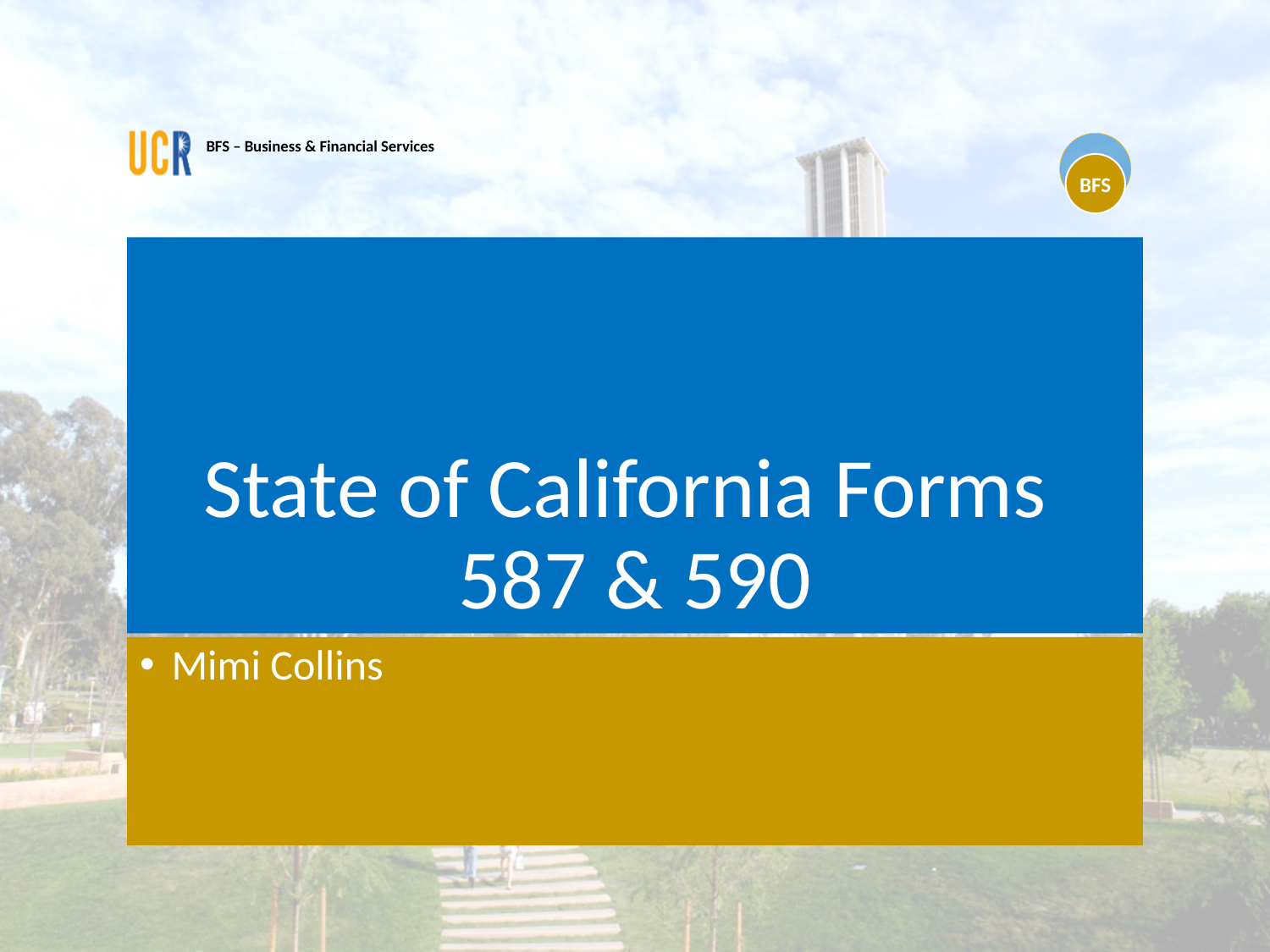

# State of California Forms  587 & 590
Mimi Collins